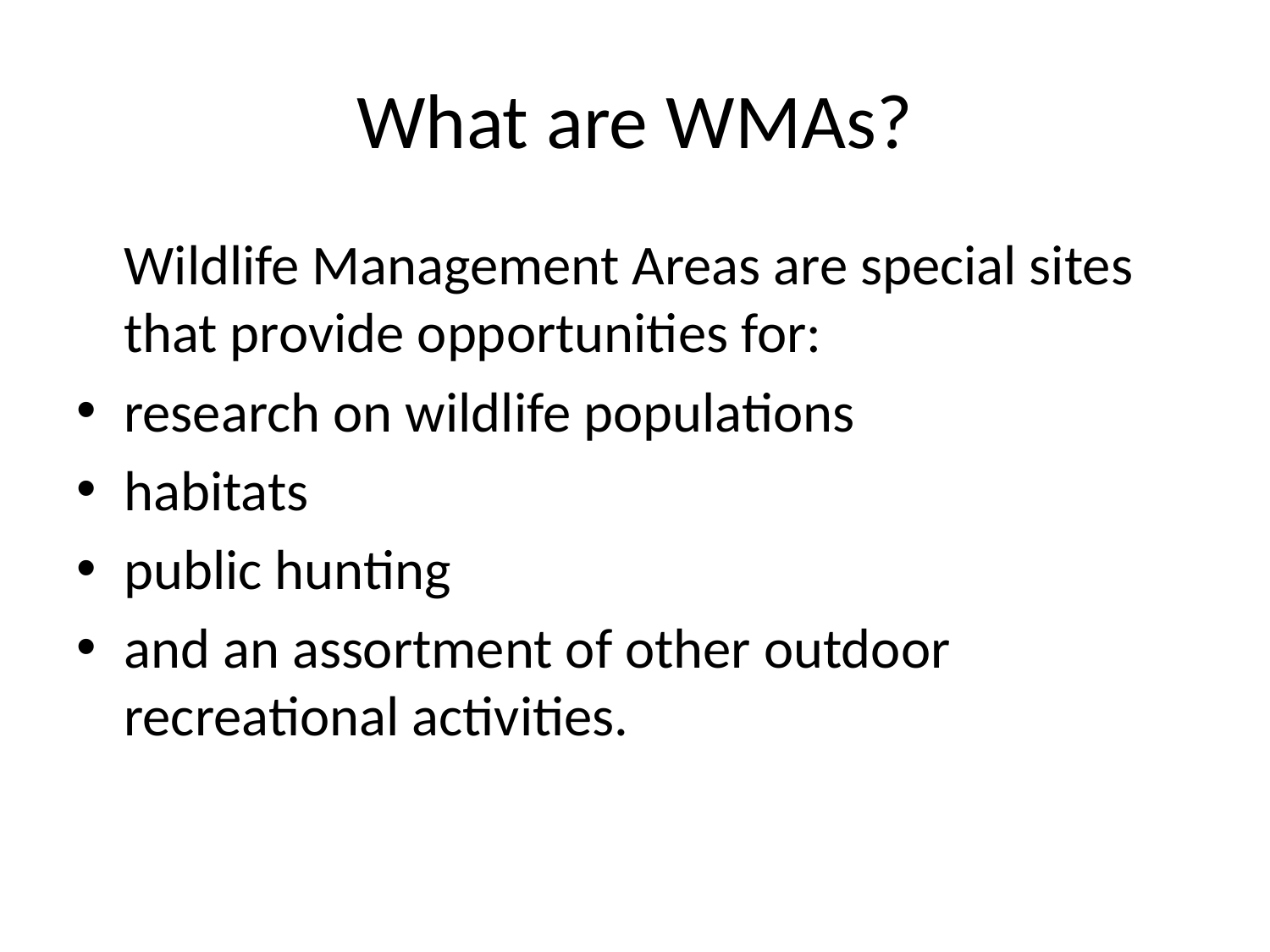

# What are WMAs?
	Wildlife Management Areas are special sites that provide opportunities for:
research on wildlife populations
habitats
public hunting
and an assortment of other outdoor recreational activities.